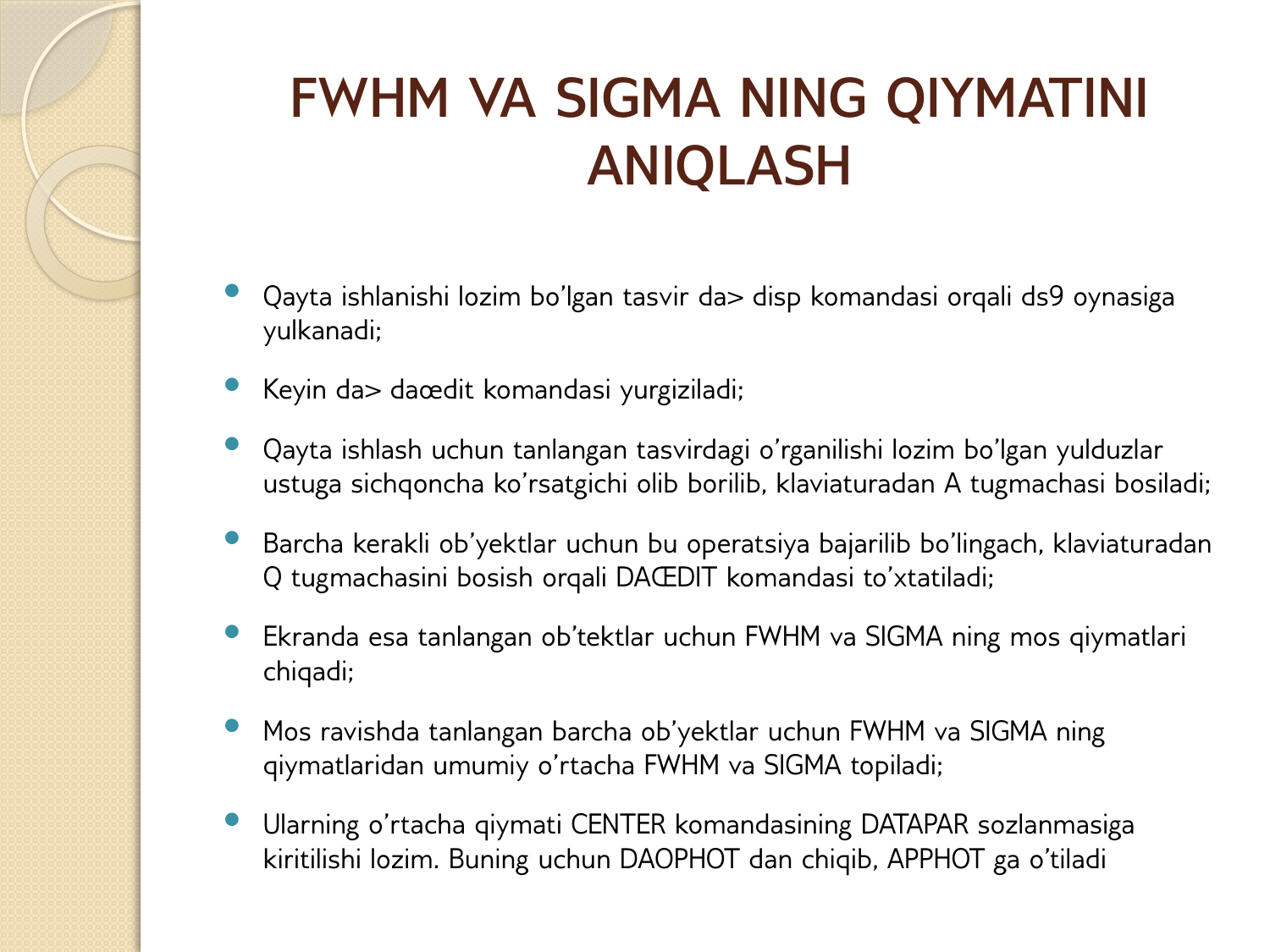

# FWHM VA SIGMA NING QIYMATINI ANIQLASH
Qayta ishlanishi lozim bo’lgan tasvir da> disp komandasi orqali ds9 oynasiga yulkanadi;
Keyin da> daoedit komandasi yurgiziladi;
Qayta ishlash uchun tanlangan tasvirdagi o’rganilishi lozim bo’lgan yulduzlar ustuga sichqoncha ko’rsatgichi olib borilib, klaviaturadan A tugmachasi bosiladi;
Barcha kerakli ob’yektlar uchun bu operatsiya bajarilib bo’lingach, klaviaturadan Q tugmachasini bosish orqali DAOEDIT komandasi to’xtatiladi;
Ekranda esa tanlangan ob’tektlar uchun FWHM va SIGMA ning mos qiymatlari chiqadi;
Mos ravishda tanlangan barcha ob’yektlar uchun FWHM va SIGMA ning qiymatlaridan umumiy o’rtacha FWHM va SIGMA topiladi;
Ularning o’rtacha qiymati CENTER komandasining DATAPAR sozlanmasiga kiritilishi lozim. Buning uchun DAOPHOT dan chiqib, APPHOT ga o’tiladi